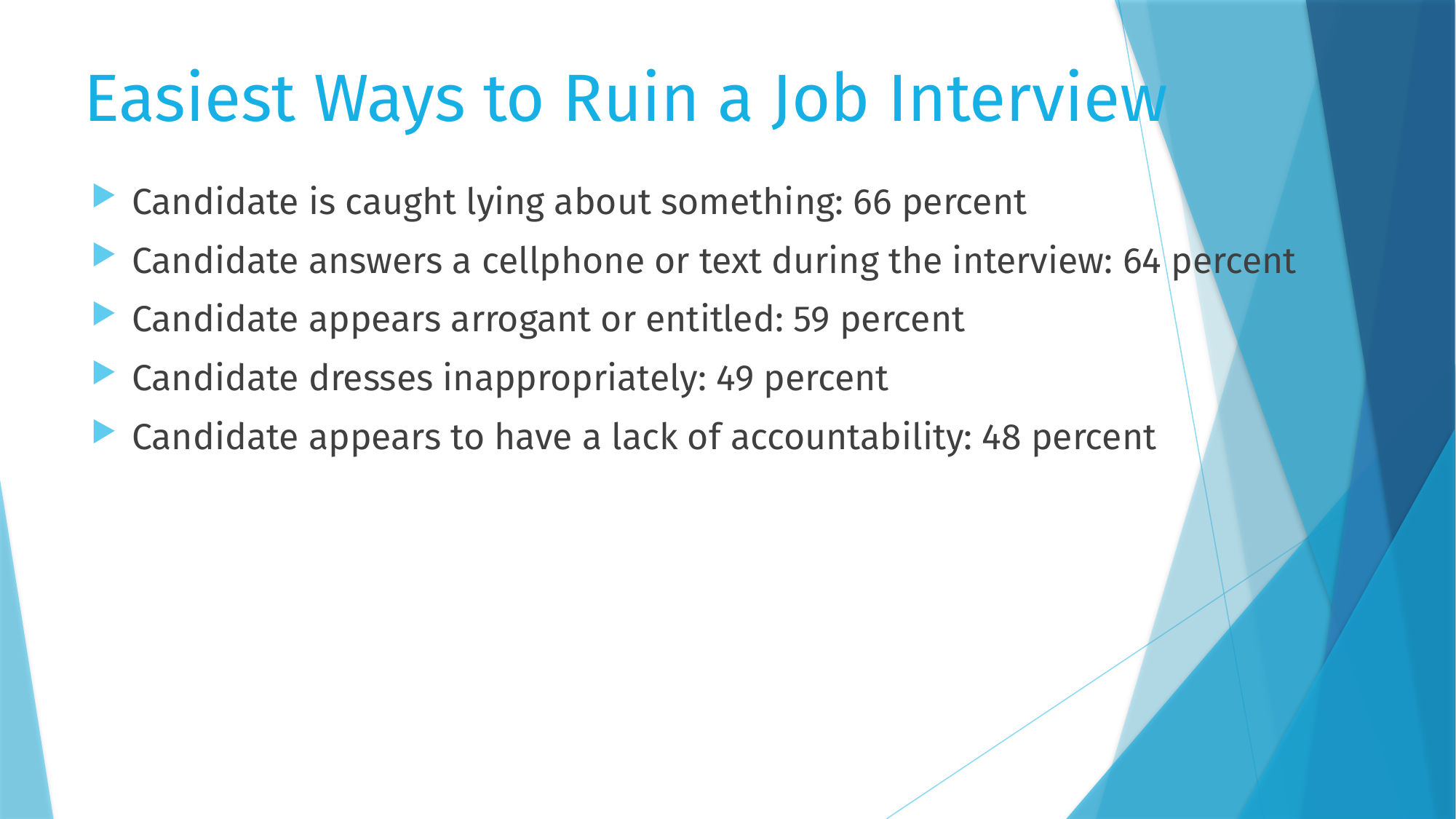

Easiest Ways to Ruin a Job Interview
Candidate is caught lying about something: 66 percent
Candidate answers a cellphone or text during the interview: 64 percent
Candidate appears arrogant or entitled: 59 percent
Candidate dresses inappropriately: 49 percent
Candidate appears to have a lack of accountability: 48 percent